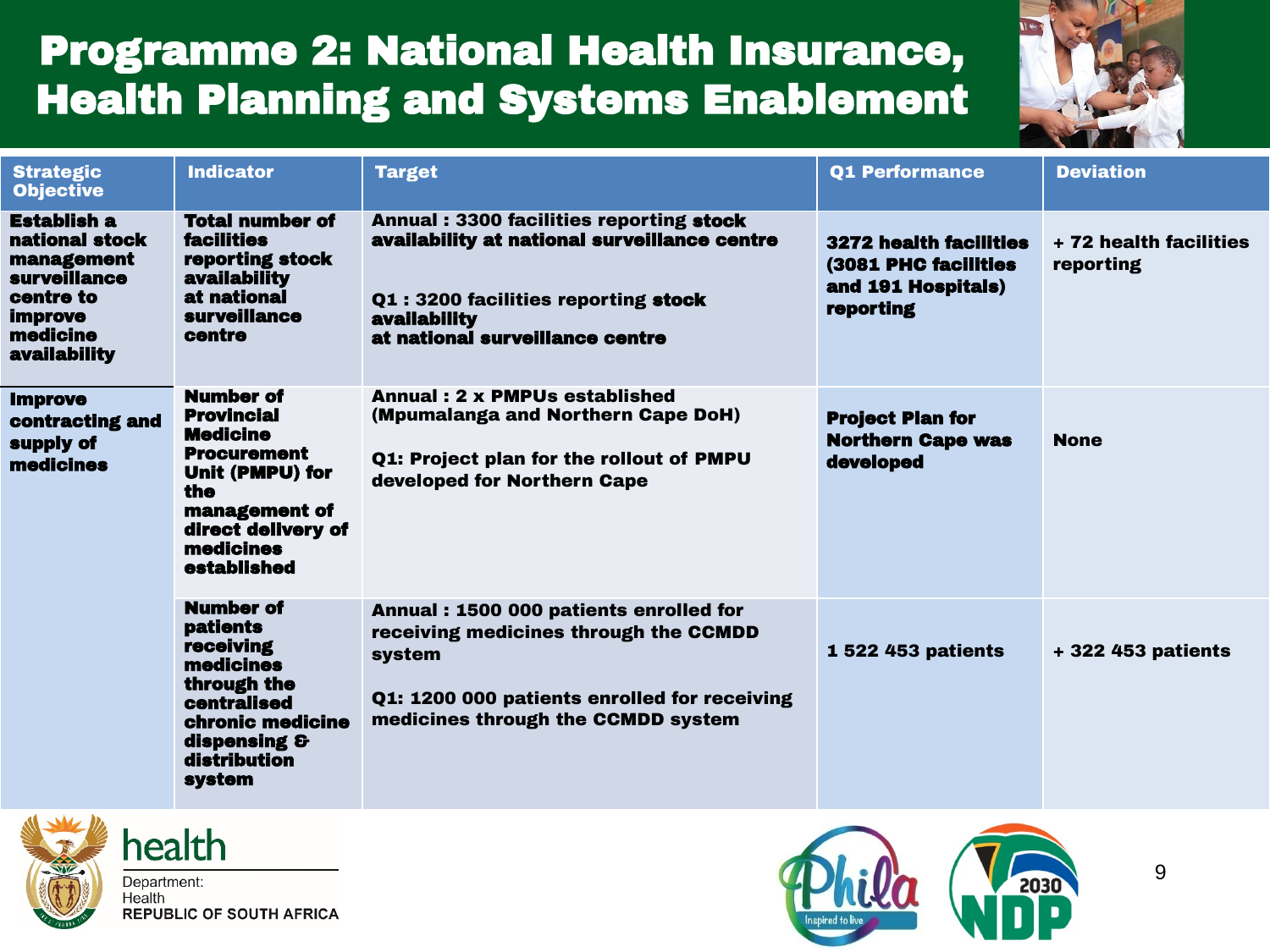

Programme 2: National Health Insurance, Health Planning and Systems Enablement
| Strategic Objective | Indicator | Target | Q1 Performance | Deviation |
| --- | --- | --- | --- | --- |
| Establish a national stock management surveillance centre to improve medicine availability | Total number of facilities reporting stock availability at national surveillance centre | Annual : 3300 facilities reporting stock availability at national surveillance centre Q1 : 3200 facilities reporting stock availability at national surveillance centre | 3272 health facilities (3081 PHC facilities and 191 Hospitals) reporting | + 72 health facilities reporting |
| Improve contracting and supply of medicines | Number of Provincial Medicine Procurement Unit (PMPU) for the management of direct delivery of medicines established | Annual : 2 x PMPUs established (Mpumalanga and Northern Cape DoH) Q1: Project plan for the rollout of PMPU developed for Northern Cape | Project Plan for Northern Cape was developed | None |
|  | Number of patients receiving medicines through the centralised chronic medicine dispensing & distribution system | Annual : 1500 000 patients enrolled for receiving medicines through the CCMDD system Q1: 1200 000 patients enrolled for receiving medicines through the CCMDD system | 1 522 453 patients | + 322 453 patients |
9